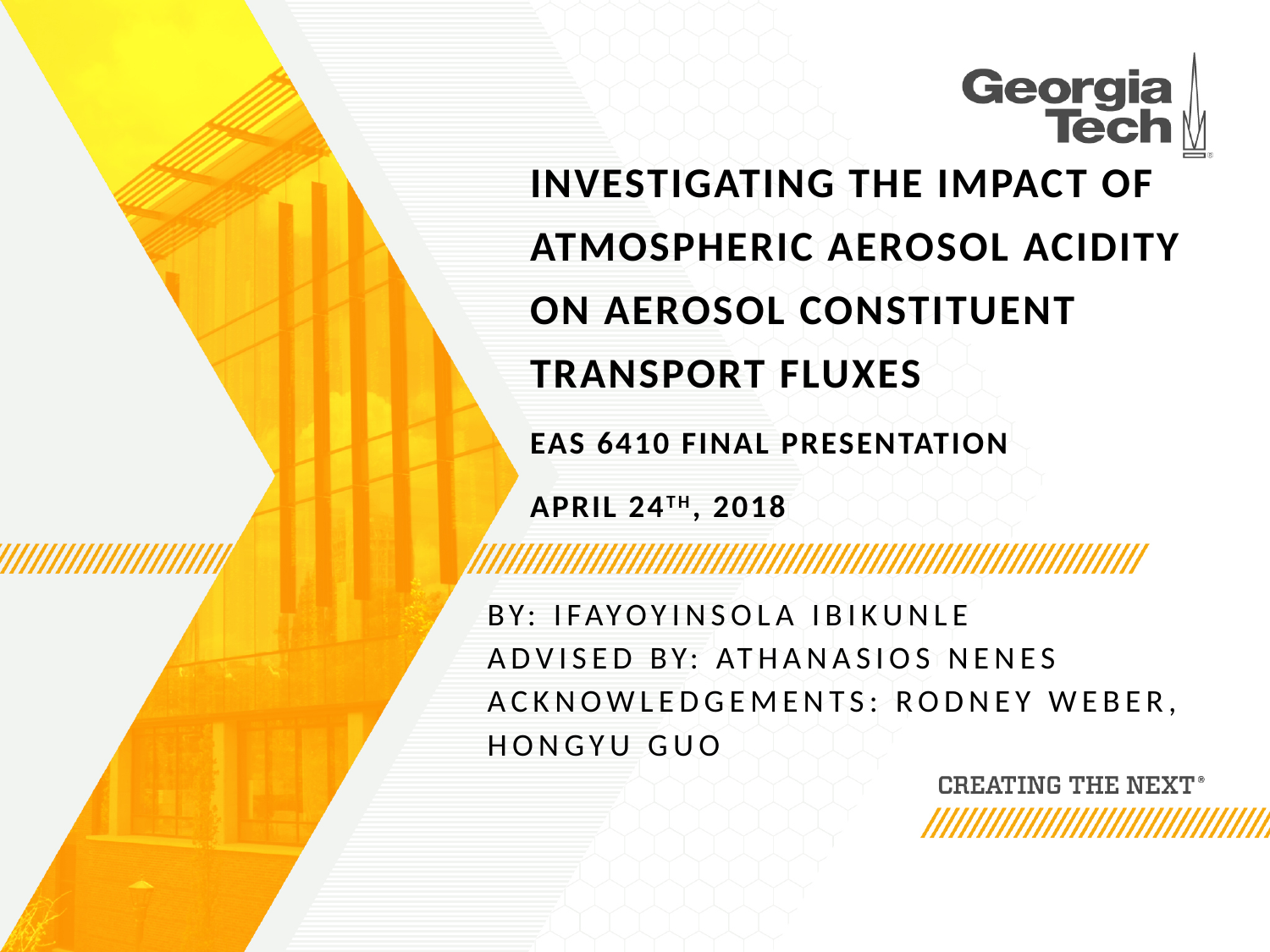

# Investigating the Impact of atmospheric aerosol acidity on aerosol constituent transport fluxes EAS 6410 Final presentation April 24th, 2018
By: Ifayoyinsola Ibikunle
Advised by: Athanasios nenes
Acknowledgements: Rodney Weber,
Hongyu Guo